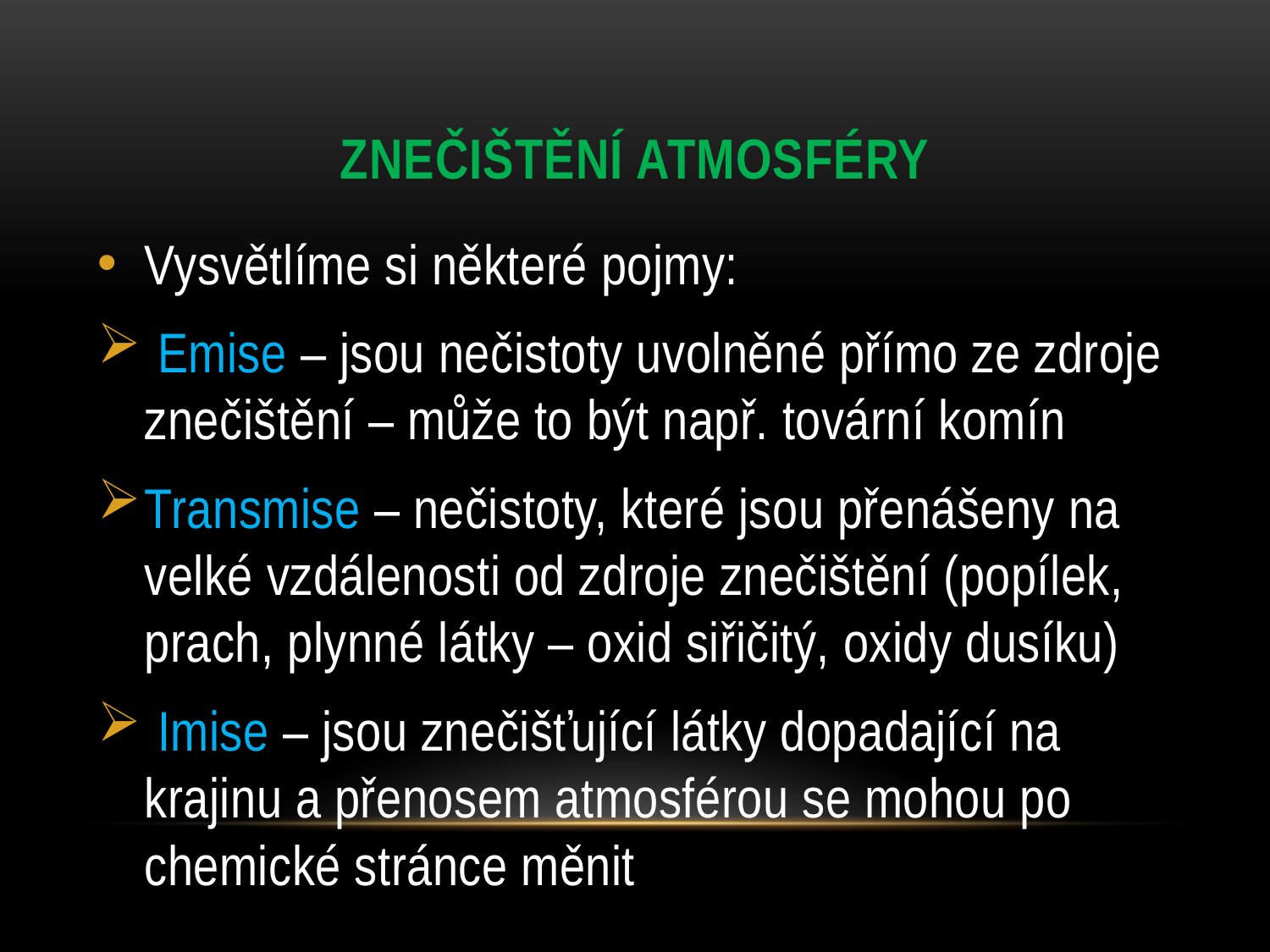

# Znečištění atmosféry
Vysvětlíme si některé pojmy:
 Emise – jsou nečistoty uvolněné přímo ze zdroje znečištění – může to být např. tovární komín
Transmise – nečistoty, které jsou přenášeny na velké vzdálenosti od zdroje znečištění (popílek, prach, plynné látky – oxid siřičitý, oxidy dusíku)
 Imise – jsou znečišťující látky dopadající na krajinu a přenosem atmosférou se mohou po chemické stránce měnit